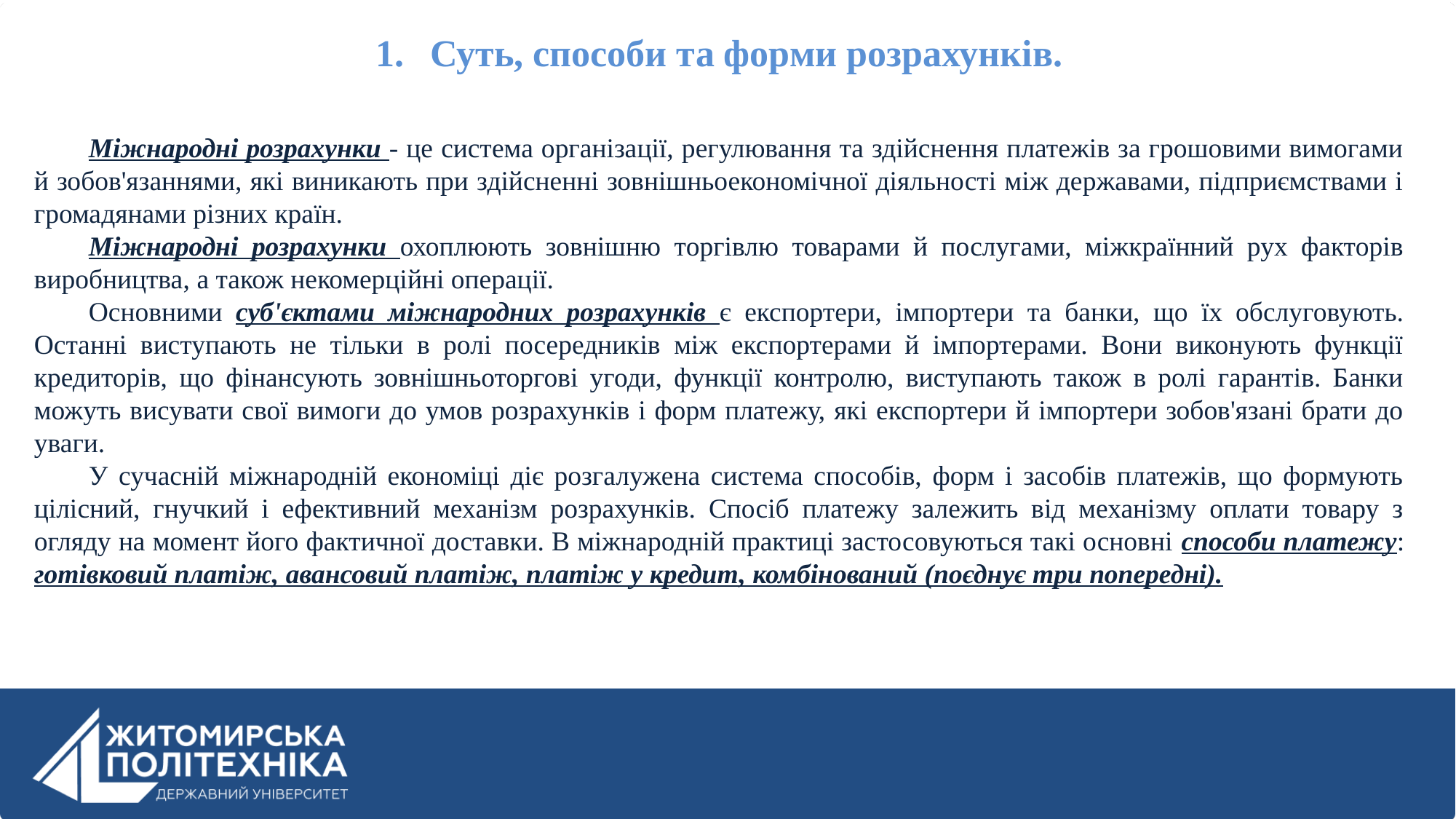

Суть, способи та форми розрахунків.

Міжнародні розрахунки - це система організації, регулювання та здійснення платежів за грошовими вимогами й зобов'язаннями, які виникають при здійсненні зовнішньоекономічної діяльності між державами, підприємствами і громадянами різних країн.
Міжнародні розрахунки охоплюють зовнішню торгівлю товарами й послугами, міжкраїнний рух факторів виробництва, а також некомерційні операції.
Основними суб'єктами міжнародних розрахунків є експортери, імпортери та банки, що їх обслуговують. Останні виступають не тільки в ролі посередників між експортерами й імпортерами. Вони виконують функції кредиторів, що фінансують зовнішньоторгові угоди, функції контролю, виступають також в ролі гарантів. Банки можуть висувати свої вимоги до умов розрахунків і форм платежу, які експортери й імпортери зобов'язані брати до уваги.
У сучасній міжнародній економіці діє розгалужена система способів, форм і засобів платежів, що формують цілісний, гнучкий і ефективний механізм розрахунків. Спосіб платежу залежить від механізму оплати товару з огляду на момент його фактичної доставки. В міжнародній практиці застосовуються такі основні способи платежу: готівковий платіж, авансовий платіж, платіж у кредит, комбінований (поєднує три попередні).